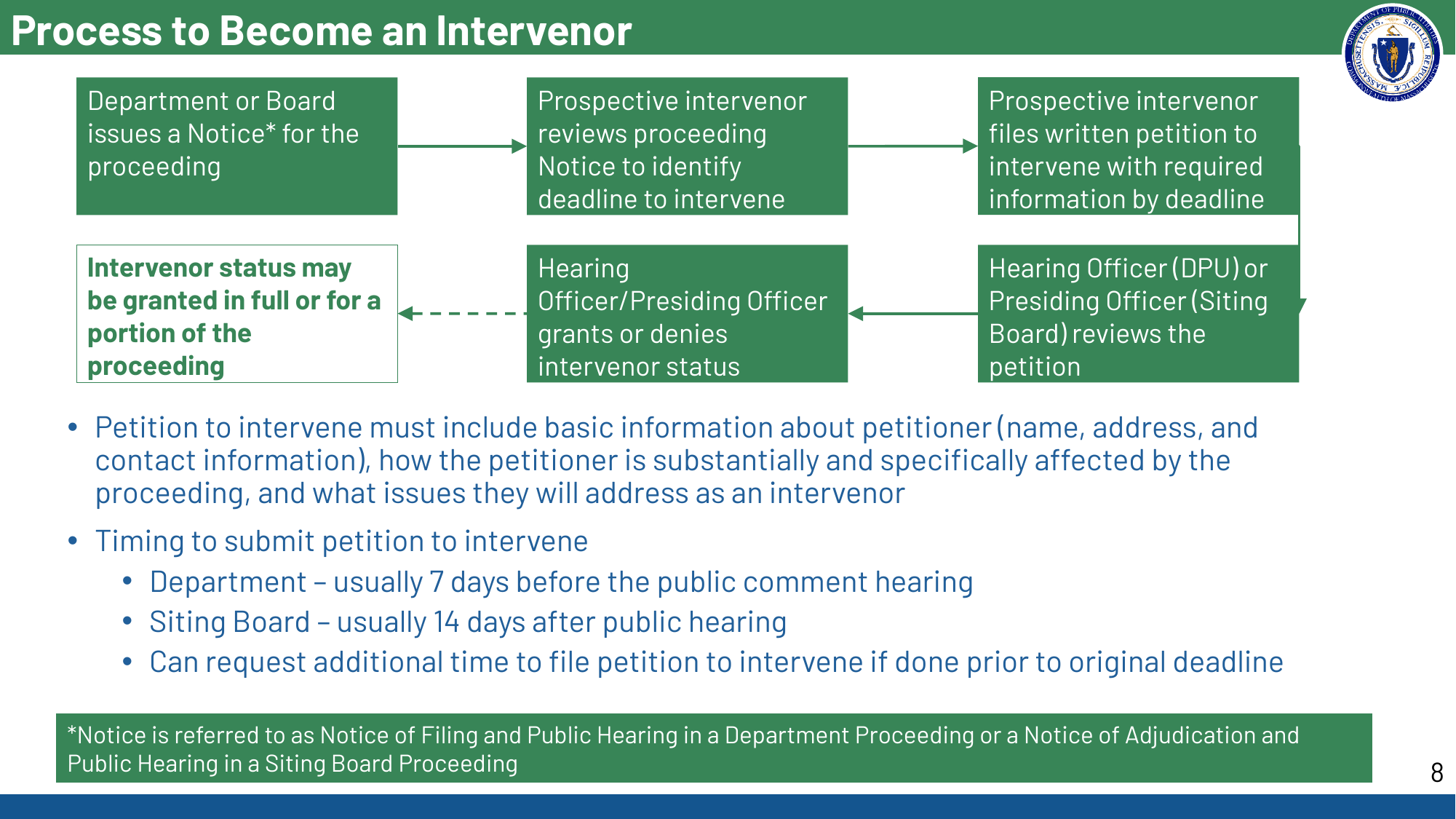

# Process to Become an Intervenor
Prospective intervenor files written petition to intervene with required information by deadline
Prospective intervenor reviews proceeding Notice to identify deadline to intervene
Department or Board issues a Notice* for the proceeding
Intervenor status may be granted in full or for a portion of the proceeding
Hearing Officer (DPU) or Presiding Officer (Siting Board) reviews the petition
Hearing Officer/Presiding Officer grants or denies intervenor status

Petition to intervene must include basic information about petitioner (name, address, and contact information), how the petitioner is substantially and specifically affected by the proceeding, and what issues they will address as an intervenor
Timing to submit petition to intervene
Department – usually 7 days before the public comment hearing
Siting Board – usually 14 days after public hearing
Can request additional time to file petition to intervene if done prior to original deadline
*Notice is referred to as Notice of Filing and Public Hearing in a Department Proceeding or a Notice of Adjudication and Public Hearing in a Siting Board Proceeding
8